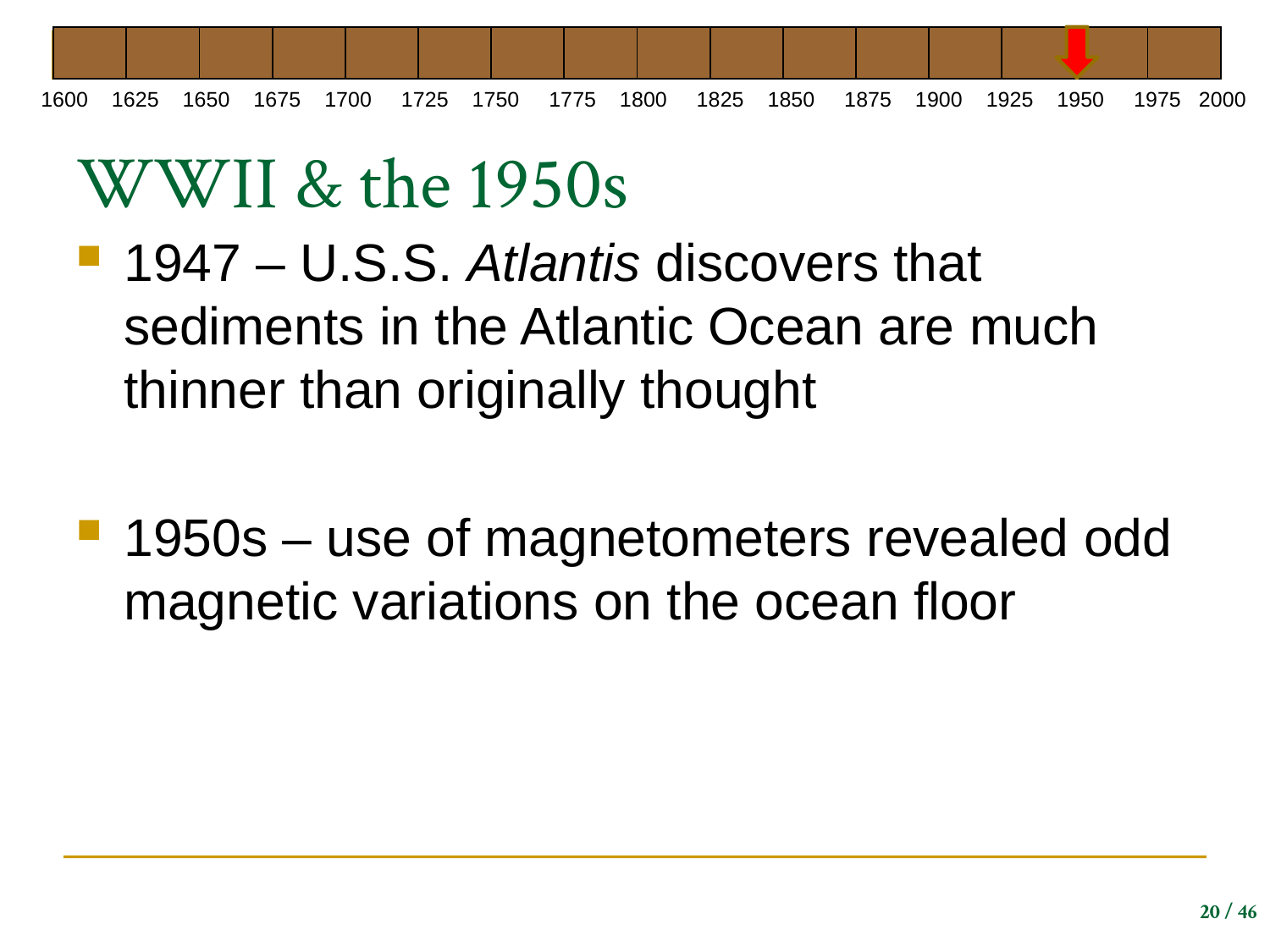

|  |  |  |  |  |  |  |  |  |  |  |  |  |  |  |  |
| --- | --- | --- | --- | --- | --- | --- | --- | --- | --- | --- | --- | --- | --- | --- | --- |
# WWII & the 1950s
1600    1625    1650    1675    1700     1725    1750     1775    1800     1825    1850     1875    1900    1925    1950     1975   2000
1947 – U.S.S. Atlantis discovers that sediments in the Atlantic Ocean are much thinner than originally thought

1950s – use of magnetometers revealed odd magnetic variations on the ocean floor

20 / 46